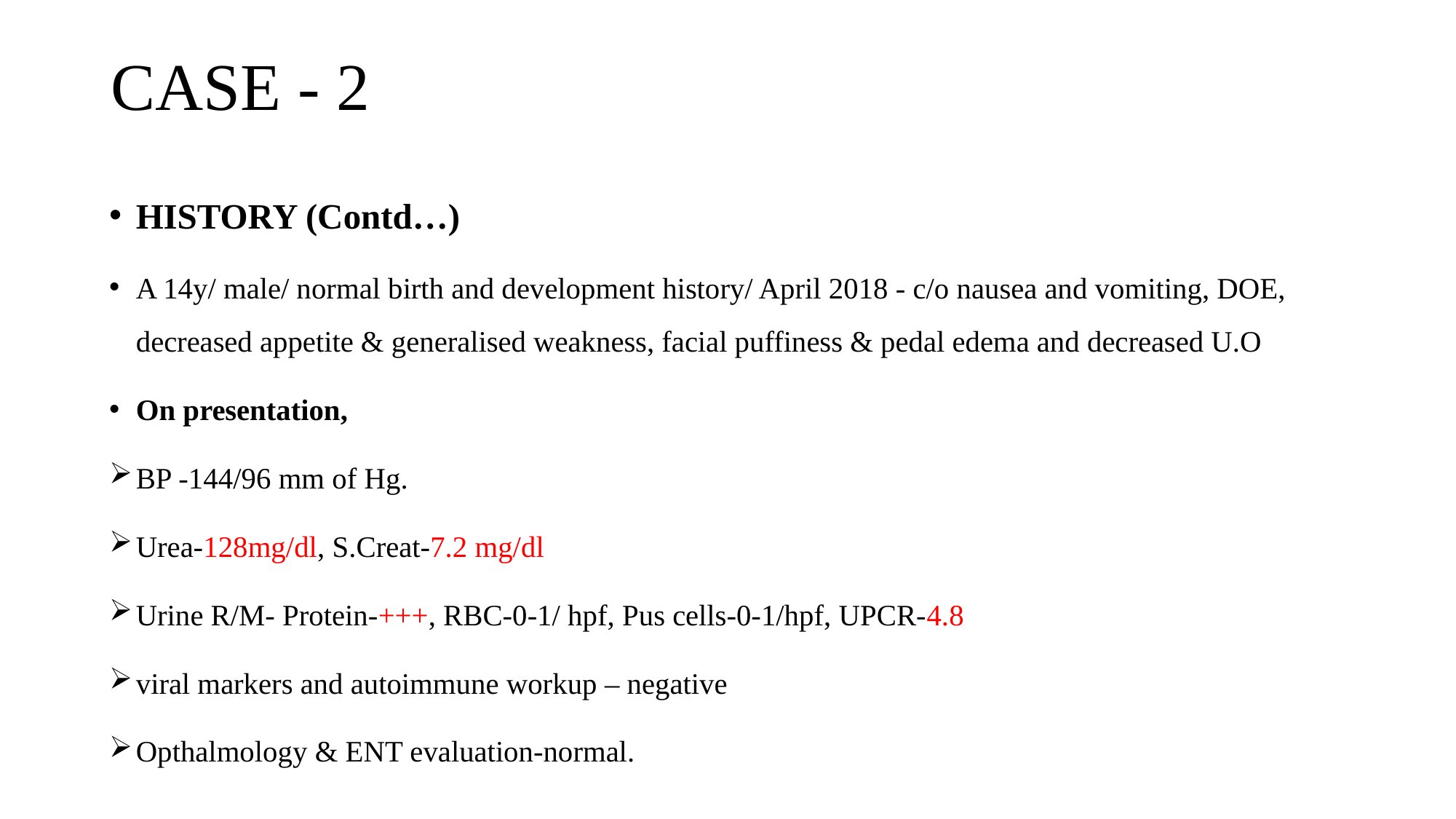

# CASE - 2
HISTORY (Contd…)
A 14y/ male/ normal birth and development history/ April 2018 - c/o nausea and vomiting, DOE, decreased appetite & generalised weakness, facial puffiness & pedal edema and decreased U.O
On presentation,
BP -144/96 mm of Hg.
Urea-128mg/dl, S.Creat-7.2 mg/dl
Urine R/M- Protein-+++, RBC-0-1/ hpf, Pus cells-0-1/hpf, UPCR-4.8
viral markers and autoimmune workup – negative
Opthalmology & ENT evaluation-normal.